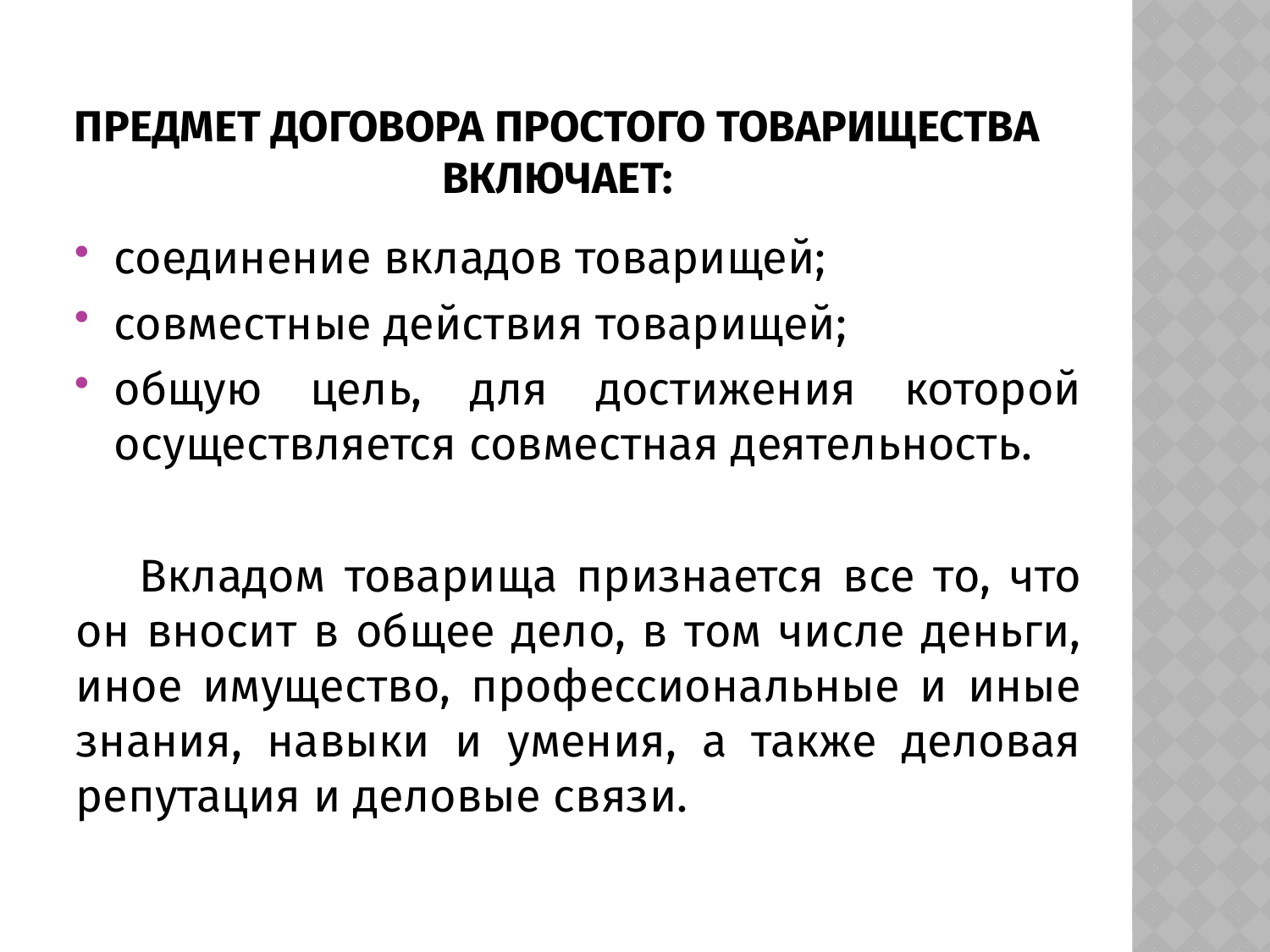

# Предмет договора простого товарищества включает:

соединение вкладов товарищей;
совместные действия товарищей;
общую цель, для достижения которой осуществляется совместная деятельность.

Вкладом товарища признается все то, что он вносит в общее дело, в том числе деньги, иное имущество, профессиональные и иные знания, навыки и умения, а также деловая репутация и деловые связи.